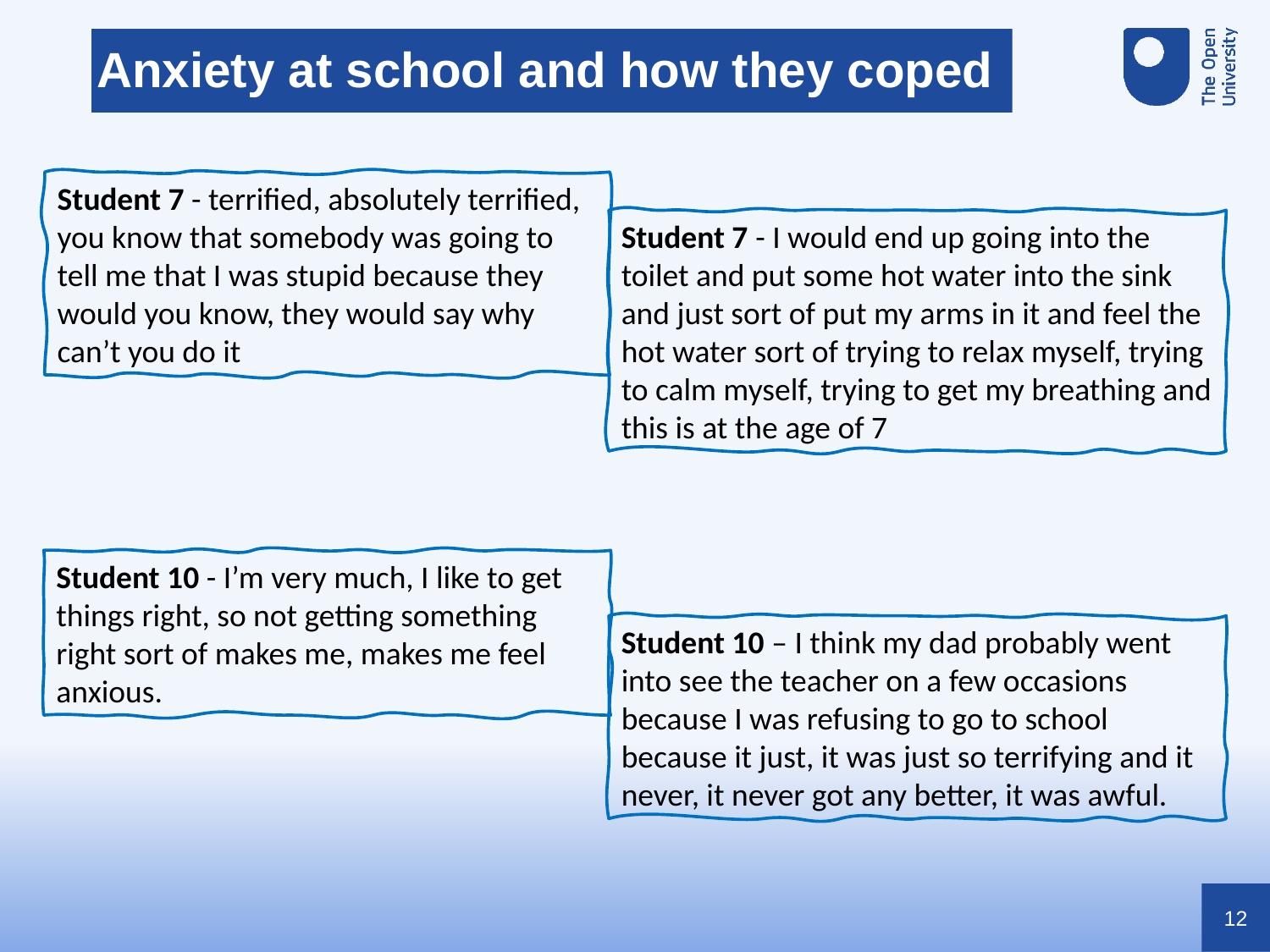

Anxiety at school and how they coped
Student 7 - terrified, absolutely terrified, you know that somebody was going to tell me that I was stupid because they would you know, they would say why can’t you do it
Student 7 - I would end up going into the toilet and put some hot water into the sink and just sort of put my arms in it and feel the hot water sort of trying to relax myself, trying to calm myself, trying to get my breathing and this is at the age of 7
Student 10 - I’m very much, I like to get things right, so not getting something right sort of makes me, makes me feel anxious.
Student 10 – I think my dad probably went into see the teacher on a few occasions because I was refusing to go to school because it just, it was just so terrifying and it never, it never got any better, it was awful.